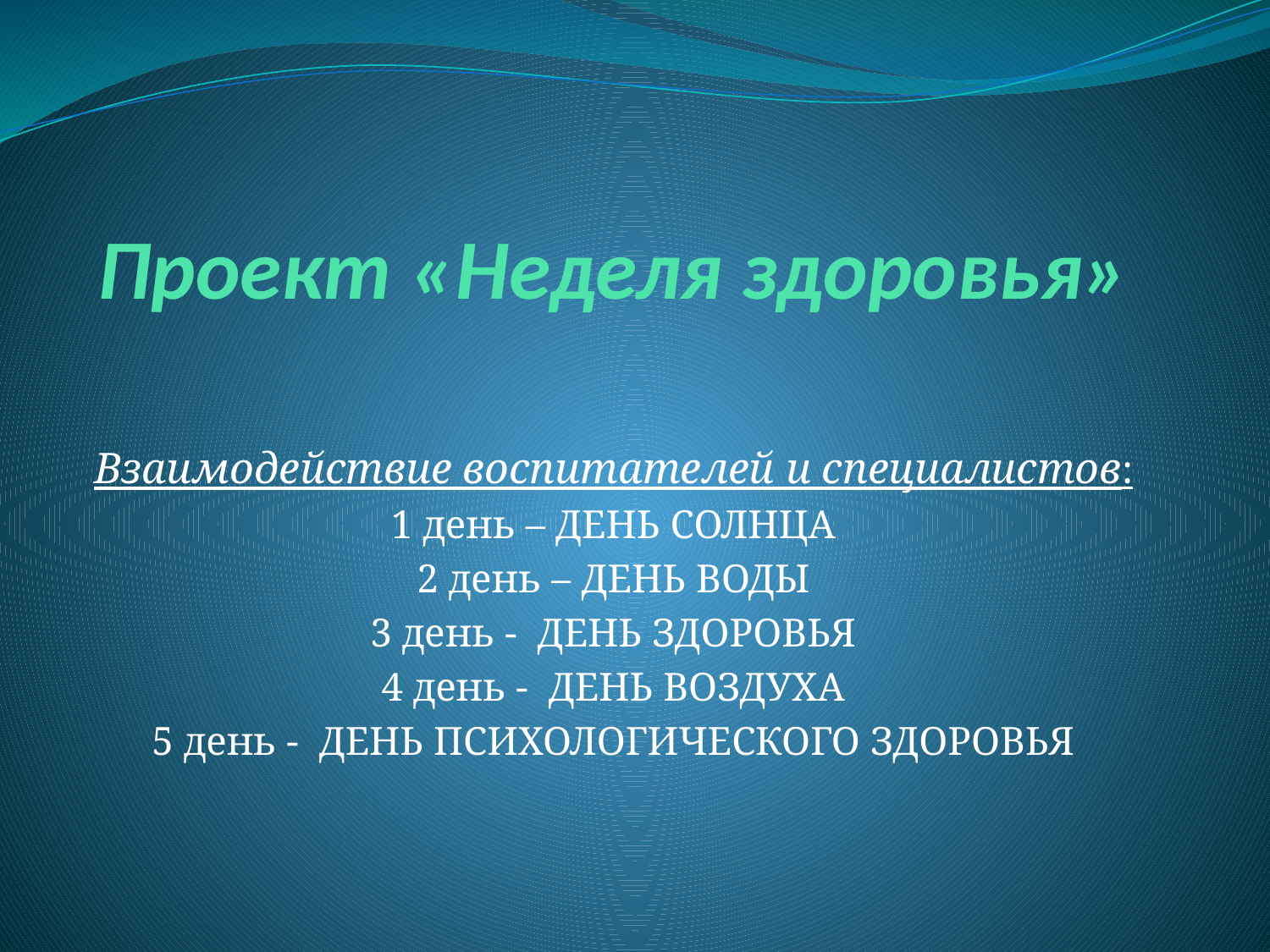

# Проект «Неделя здоровья»

Взаимодействие воспитателей и специалистов:
1 день – ДЕНЬ СОЛНЦА
2 день – ДЕНЬ ВОДЫ
3 день -  ДЕНЬ ЗДОРОВЬЯ
4 день -  ДЕНЬ ВОЗДУХА
5 день -  ДЕНЬ ПСИХОЛОГИЧЕСКОГО ЗДОРОВЬЯ